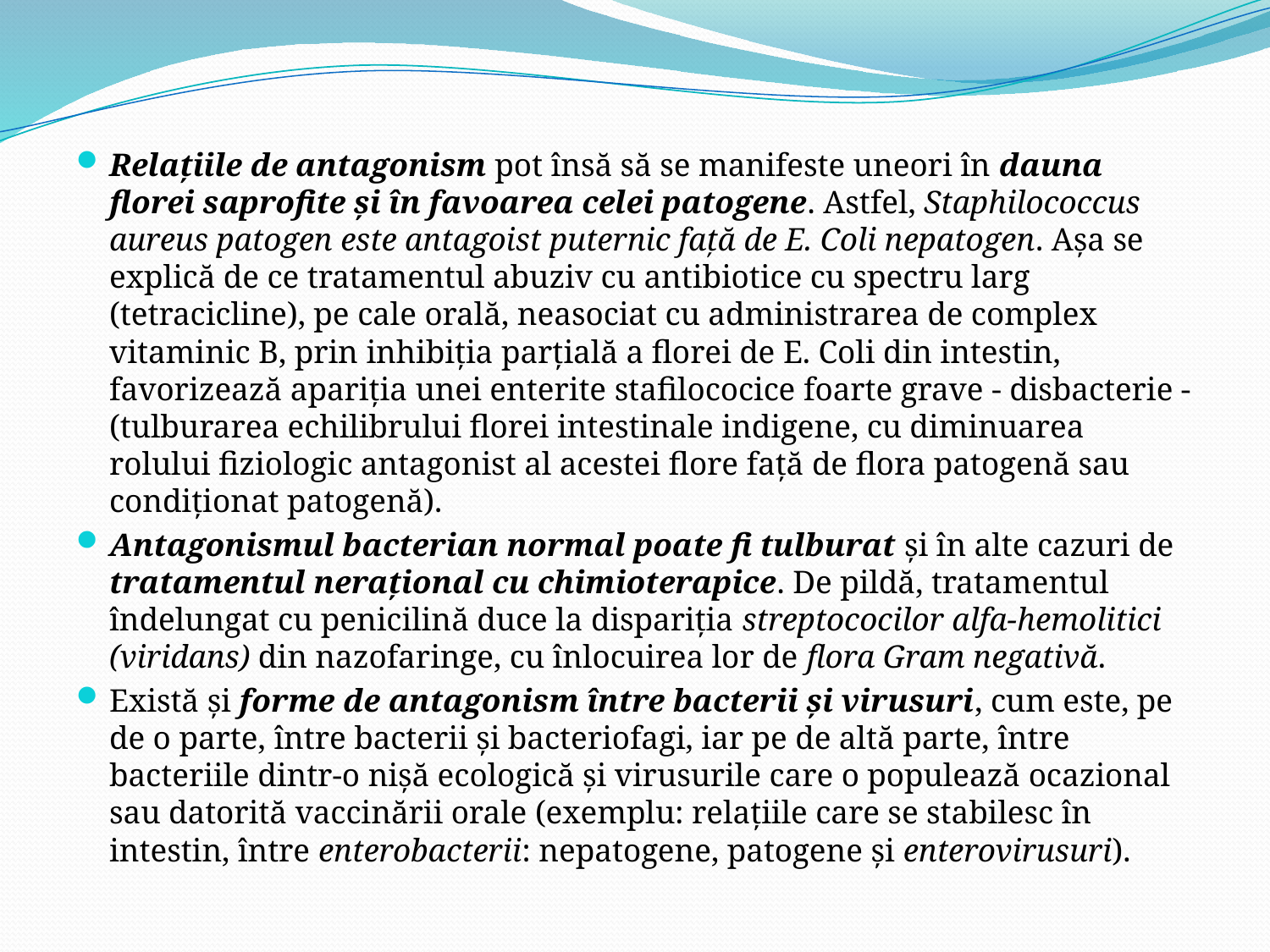

Relaţiile de antagonism pot însă să se manifeste uneori în dauna florei saprofite şi în favoarea celei patogene. Astfel, Staphilococcus aureus patogen este antagoist puternic faţă de E. Coli nepatogen. Aşa se explică de ce tratamentul abuziv cu antibiotice cu spectru larg (tetracicline), pe cale orală, neasociat cu administrarea de complex vitaminic B, prin inhibiţia parţială a florei de E. Coli din intestin, favorizează apariţia unei enterite stafilococice foarte grave - disbacterie - (tulburarea echilibrului florei intestinale indigene, cu diminuarea rolului fiziologic antagonist al acestei flore faţă de flora patogenă sau condiţionat patogenă).
Antagonismul bacterian normal poate fi tulburat şi în alte cazuri de tratamentul neraţional cu chimioterapice. De pildă, tratamentul îndelungat cu penicilină duce la dispariţia streptococilor alfa-hemolitici (viridans) din nazofaringe, cu înlocuirea lor de flora Gram negativă.
Există şi forme de antagonism între bacterii şi virusuri, cum este, pe de o parte, între bacterii şi bacteriofagi, iar pe de altă parte, între bacteriile dintr-o nişă ecologică şi virusurile care o populează ocazional sau datorită vaccinării orale (exemplu: relaţiile care se stabilesc în intestin, între enterobacterii: nepatogene, patogene şi enterovirusuri).